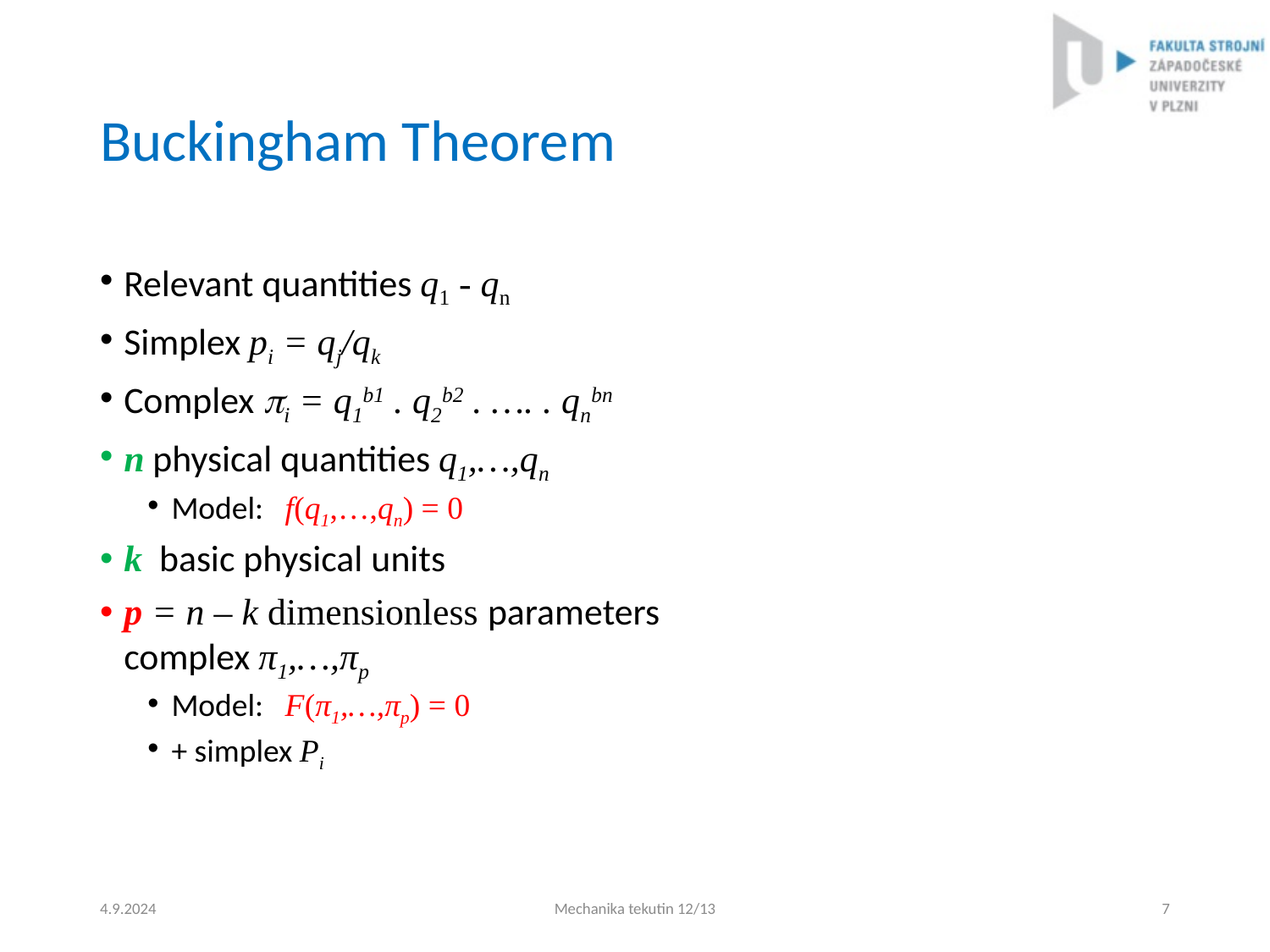

# Buckingham Theorem
Relevant quantities q1 - qn
Simplex pi = qj/qk
Complex πi = q1b1 . q2b2 . …. . qnbn
n physical quantities q1,…,qn
Model:   f(q1,…,qn) = 0
k  basic physical units
p = n – k dimensionless parameters
complex π1,…,πp
Model:   F(π1,…,πp) = 0
+ simplex Pi
4.9.2024
Mechanika tekutin 12/13
7